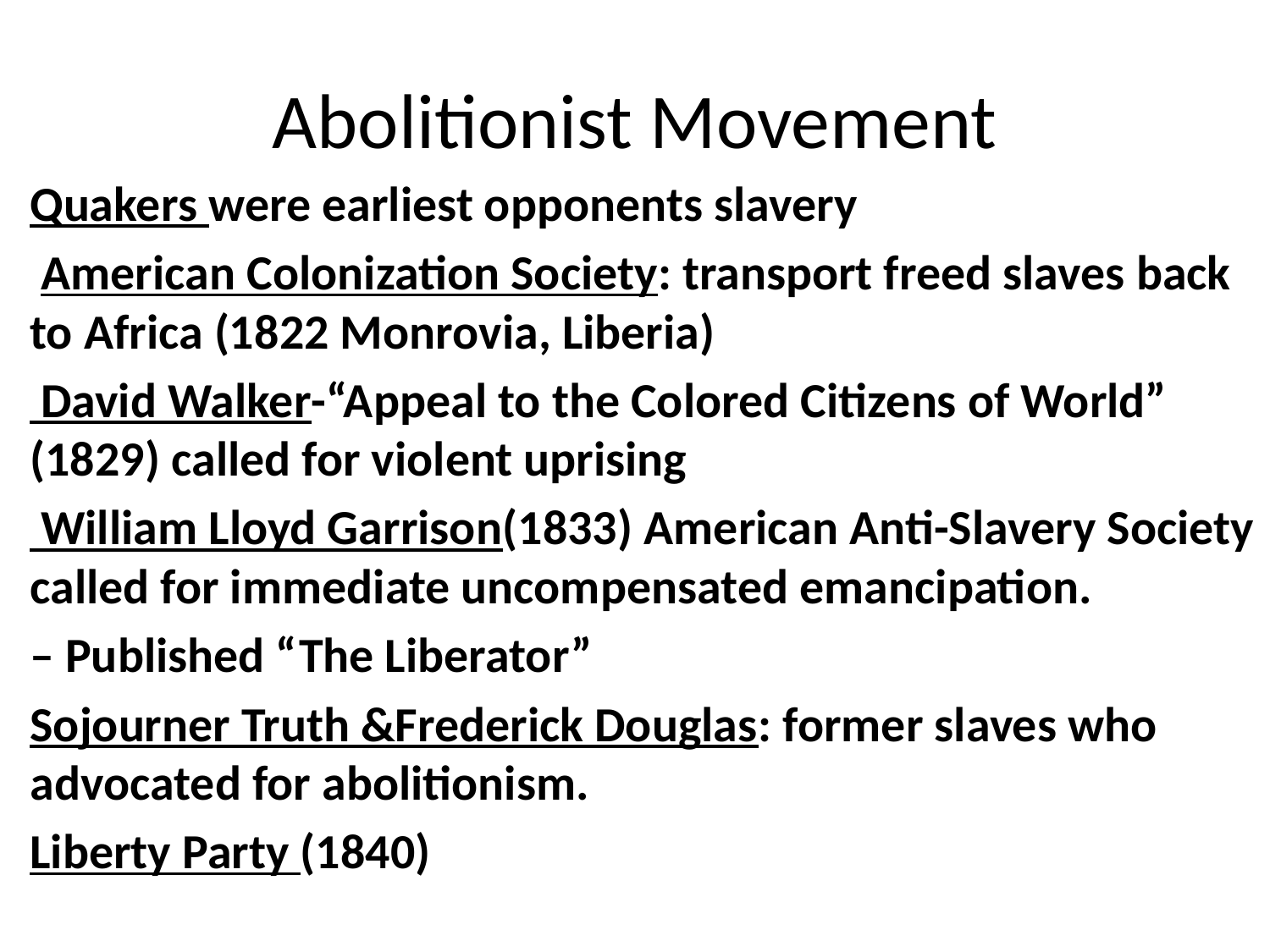

# Abolitionist Movement
Quakers were earliest opponents slavery
 American Colonization Society: transport freed slaves back to Africa (1822 Monrovia, Liberia)
 David Walker-“Appeal to the Colored Citizens of World” (1829) called for violent uprising
 William Lloyd Garrison(1833) American Anti-Slavery Society called for immediate uncompensated emancipation.
– Published “The Liberator”
Sojourner Truth &Frederick Douglas: former slaves who advocated for abolitionism.
Liberty Party (1840)